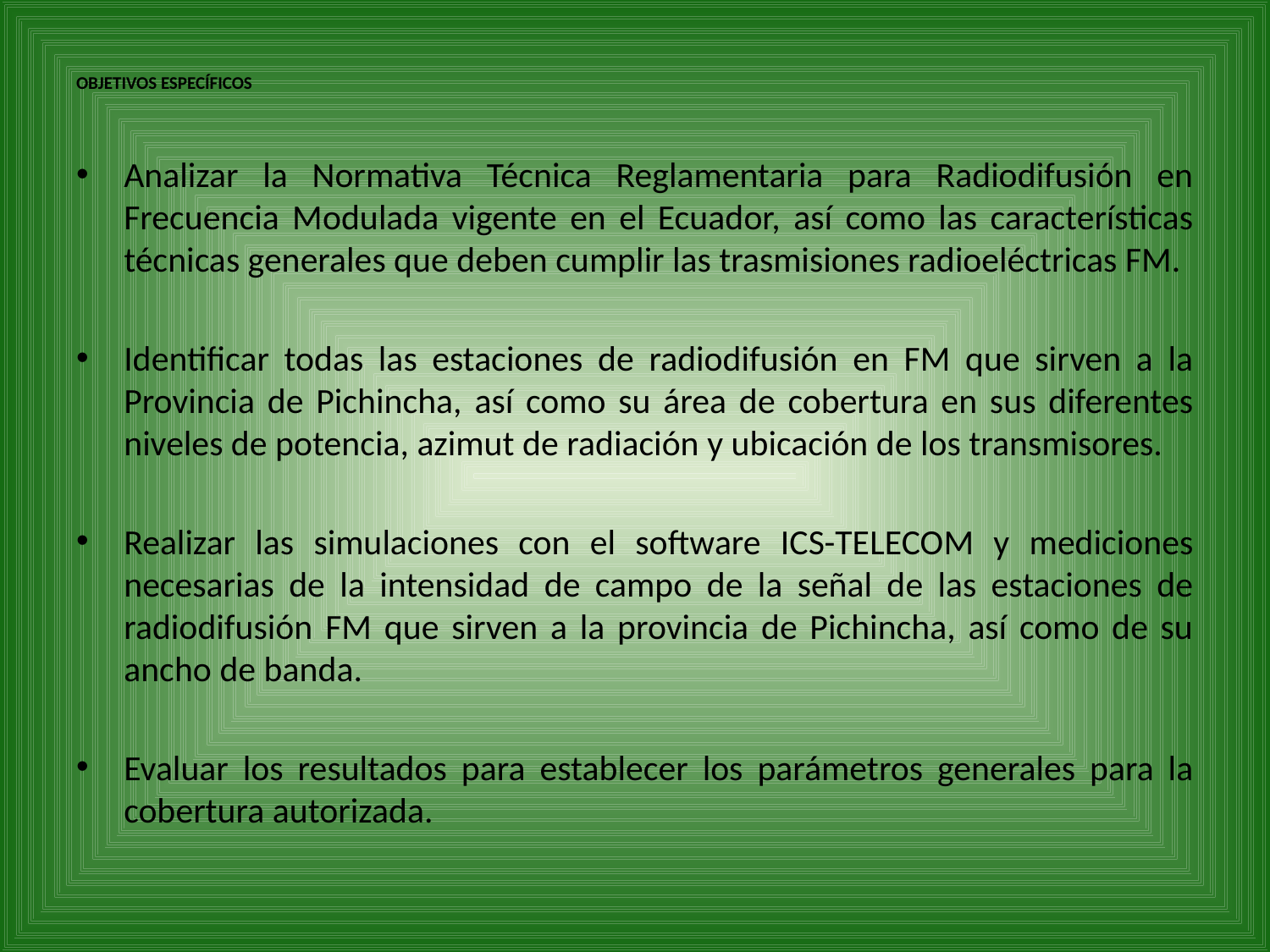

# OBJETIVOS ESPECÍFICOS
Analizar la Normativa Técnica Reglamentaria para Radiodifusión en Frecuencia Modulada vigente en el Ecuador, así como las características técnicas generales que deben cumplir las trasmisiones radioeléctricas FM.

Identificar todas las estaciones de radiodifusión en FM que sirven a la Provincia de Pichincha, así como su área de cobertura en sus diferentes niveles de potencia, azimut de radiación y ubicación de los transmisores.

Realizar las simulaciones con el software ICS-TELECOM y mediciones necesarias de la intensidad de campo de la señal de las estaciones de radiodifusión FM que sirven a la provincia de Pichincha, así como de su ancho de banda.

Evaluar los resultados para establecer los parámetros generales para la cobertura autorizada.